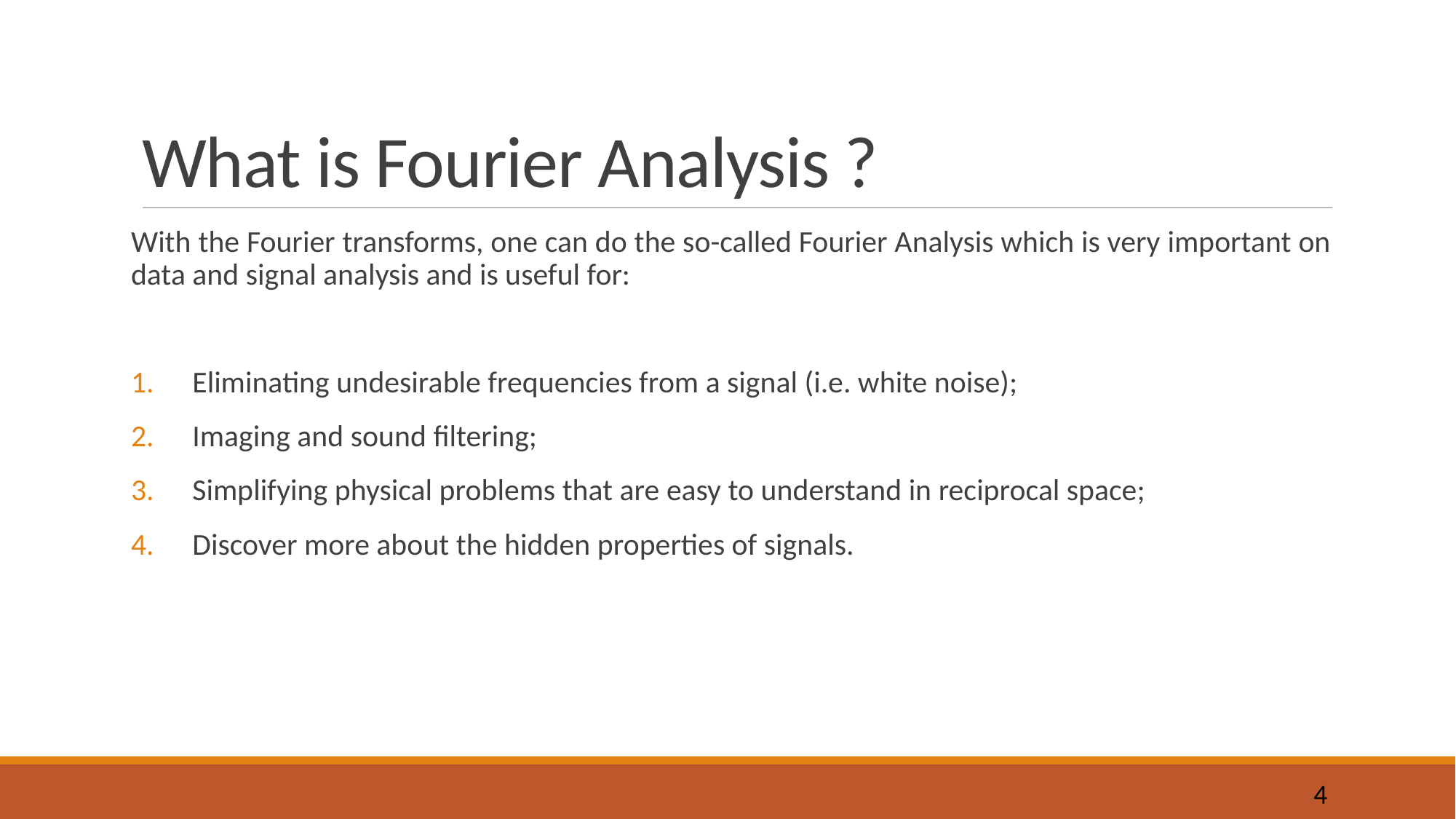

# What is Fourier Analysis ?
With the Fourier transforms, one can do the so-called Fourier Analysis which is very important on data and signal analysis and is useful for:

Eliminating undesirable frequencies from a signal (i.e. white noise);
Imaging and sound filtering;
Simplifying physical problems that are easy to understand in reciprocal space;
Discover more about the hidden properties of signals.

4